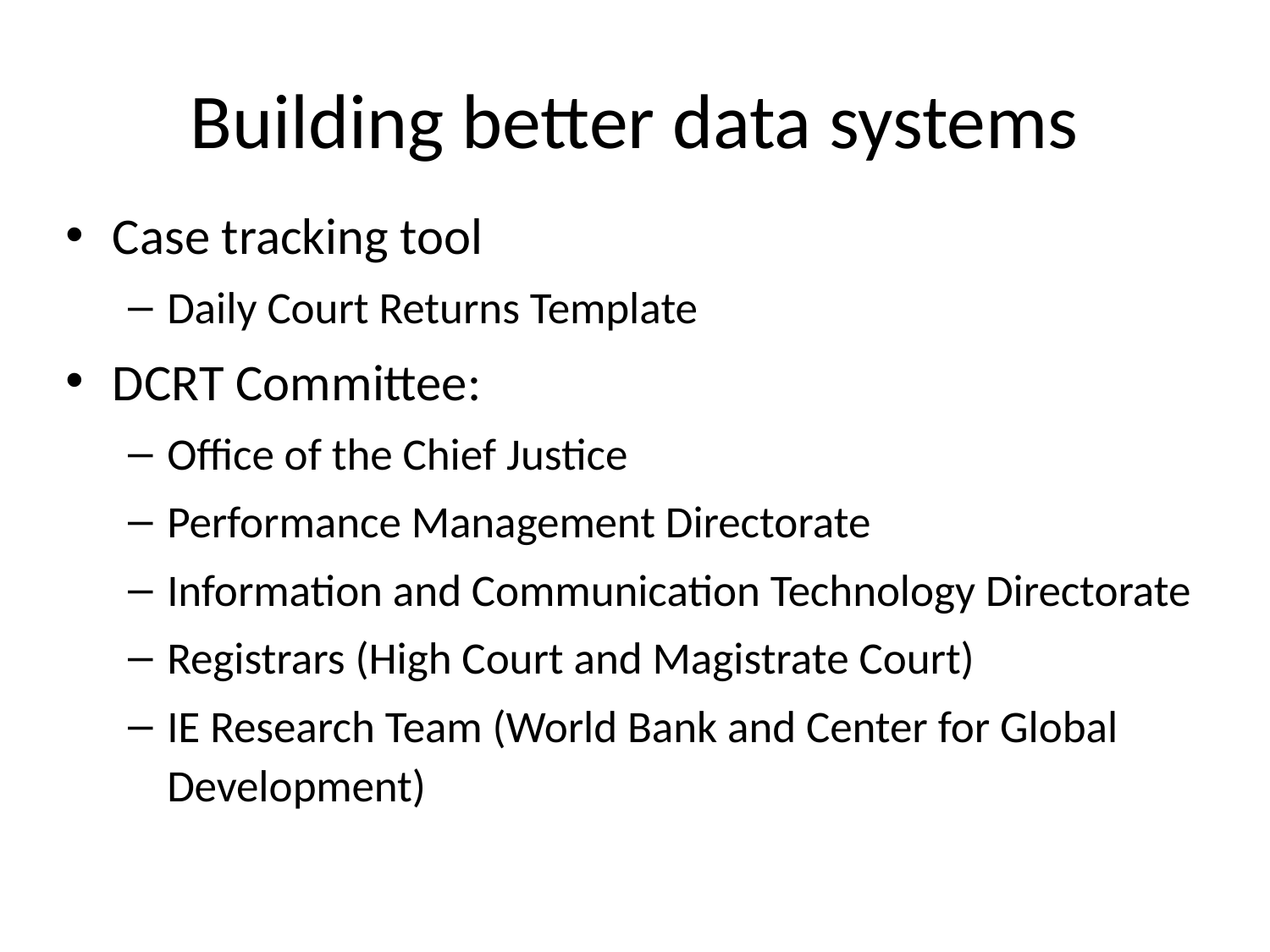

# Building better data systems
Case tracking tool
Daily Court Returns Template
DCRT Committee:
Office of the Chief Justice
Performance Management Directorate
Information and Communication Technology Directorate
Registrars (High Court and Magistrate Court)
IE Research Team (World Bank and Center for Global Development)